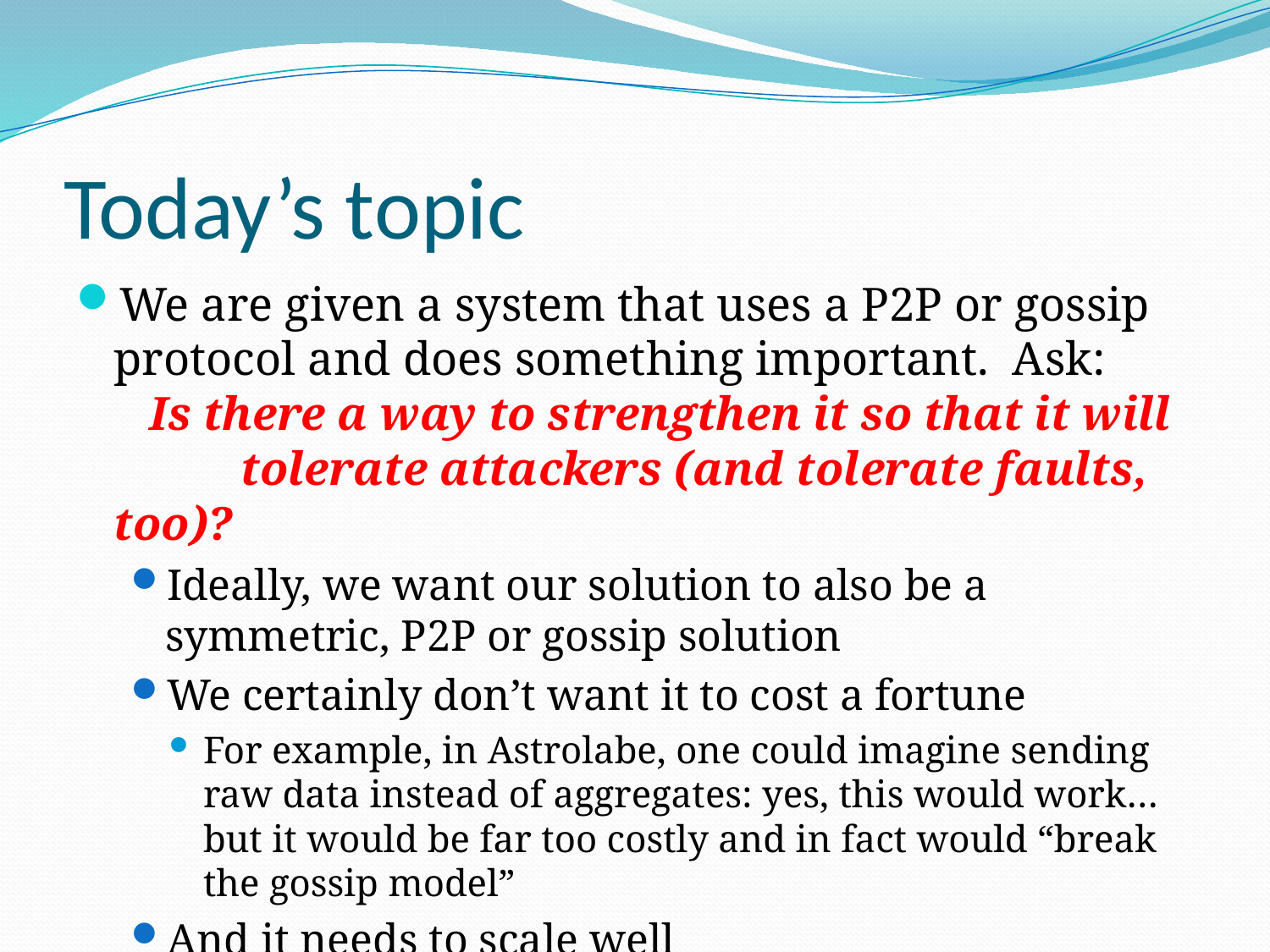

# Today’s topic
We are given a system that uses a P2P or gossip protocol and does something important.  Ask:
   Is there a way to strengthen it so that it will   	tolerate attackers (and tolerate faults, too)?
Ideally, we want our solution to also be a symmetric, P2P or gossip solution
We certainly don’t want it to cost a fortune
For example, in Astrolabe, one could imagine sending raw data instead of aggregates: yes, this would work… but it would be far too costly and in fact would “break the gossip model”
And it needs to scale well